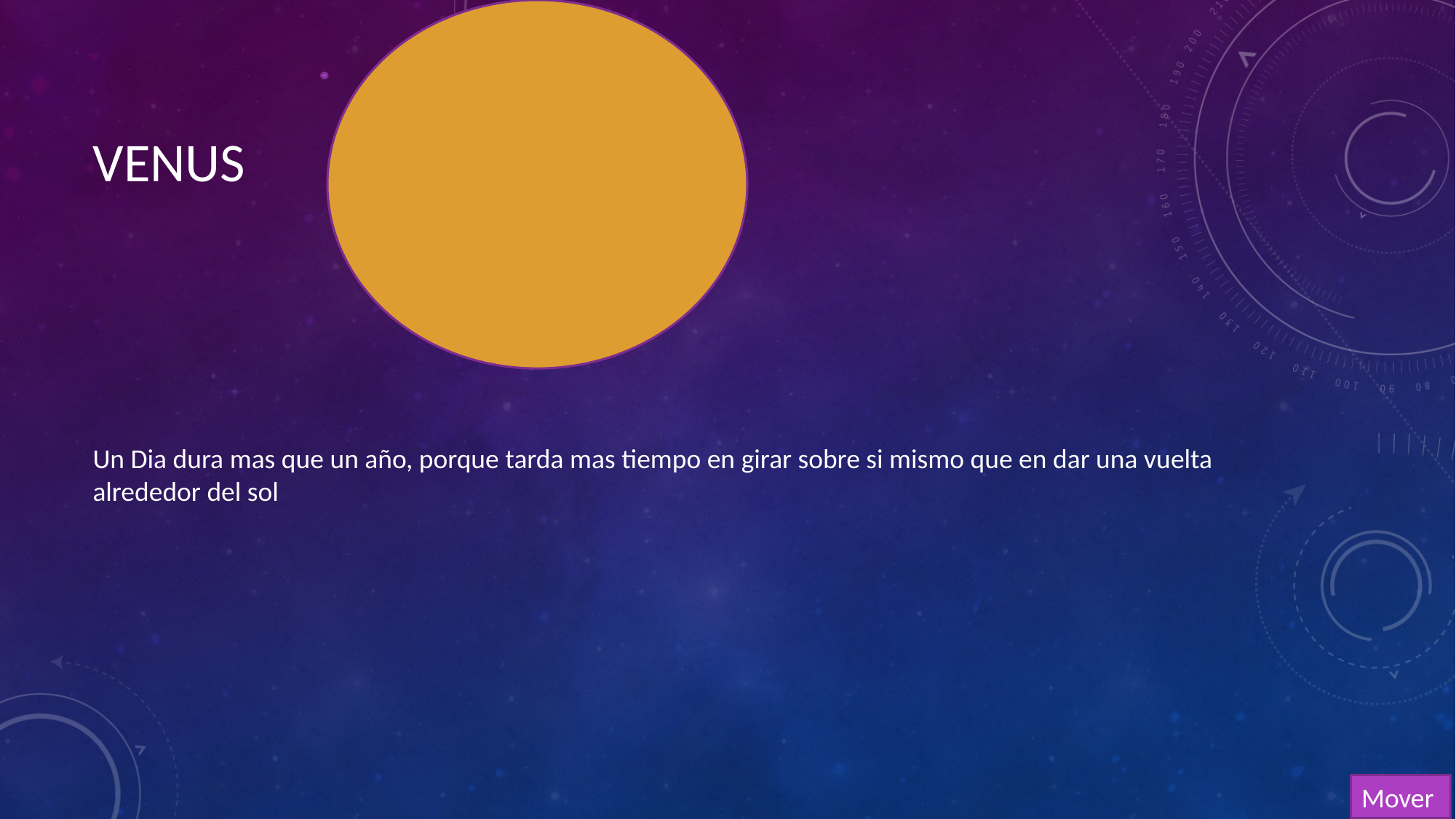

# Venus

Un Dia dura mas que un año, porque tarda mas tiempo en girar sobre si mismo que en dar una vuelta alrededor del sol
Mover